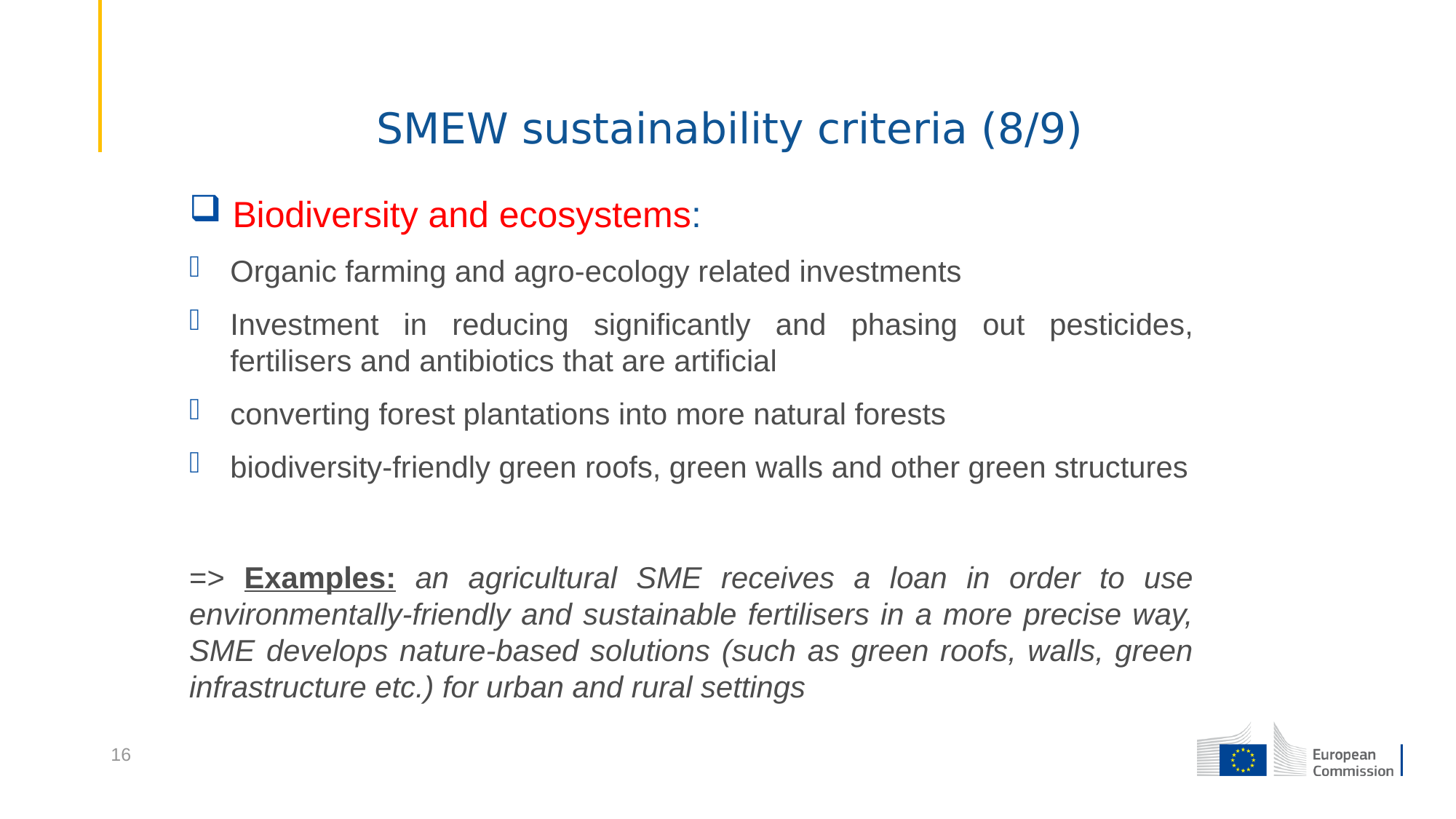

SMEW sustainability criteria (8/9)
Biodiversity and ecosystems:
Organic farming and agro-ecology related investments
Investment in reducing significantly and phasing out pesticides, fertilisers and antibiotics that are artificial
converting forest plantations into more natural forests
biodiversity-friendly green roofs, green walls and other green structures

=> Examples: an agricultural SME receives a loan in order to use environmentally-friendly and sustainable fertilisers in a more precise way, SME develops nature-based solutions (such as green roofs, walls, green infrastructure etc.) for urban and rural settings

16